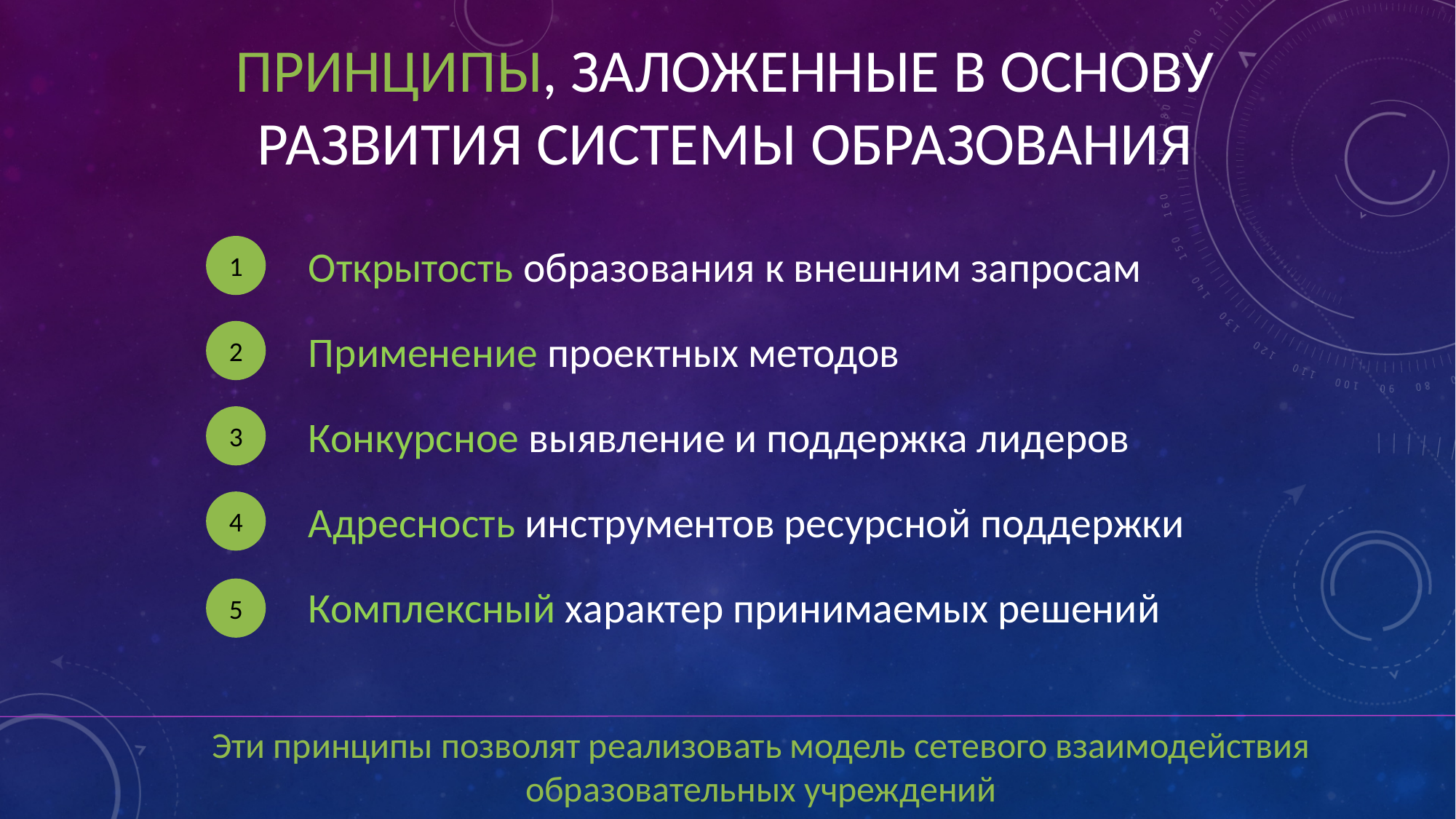

# Принципы, заложенные в основу развития системы образования
Открытость образования к внешним запросам
1
Применение проектных методов
2
Конкурсное выявление и поддержка лидеров
3
Адресность инструментов ресурсной поддержки
4
Комплексный характер принимаемых решений
5
Эти принципы позволят реализовать модель сетевого взаимодействия образовательных учреждений